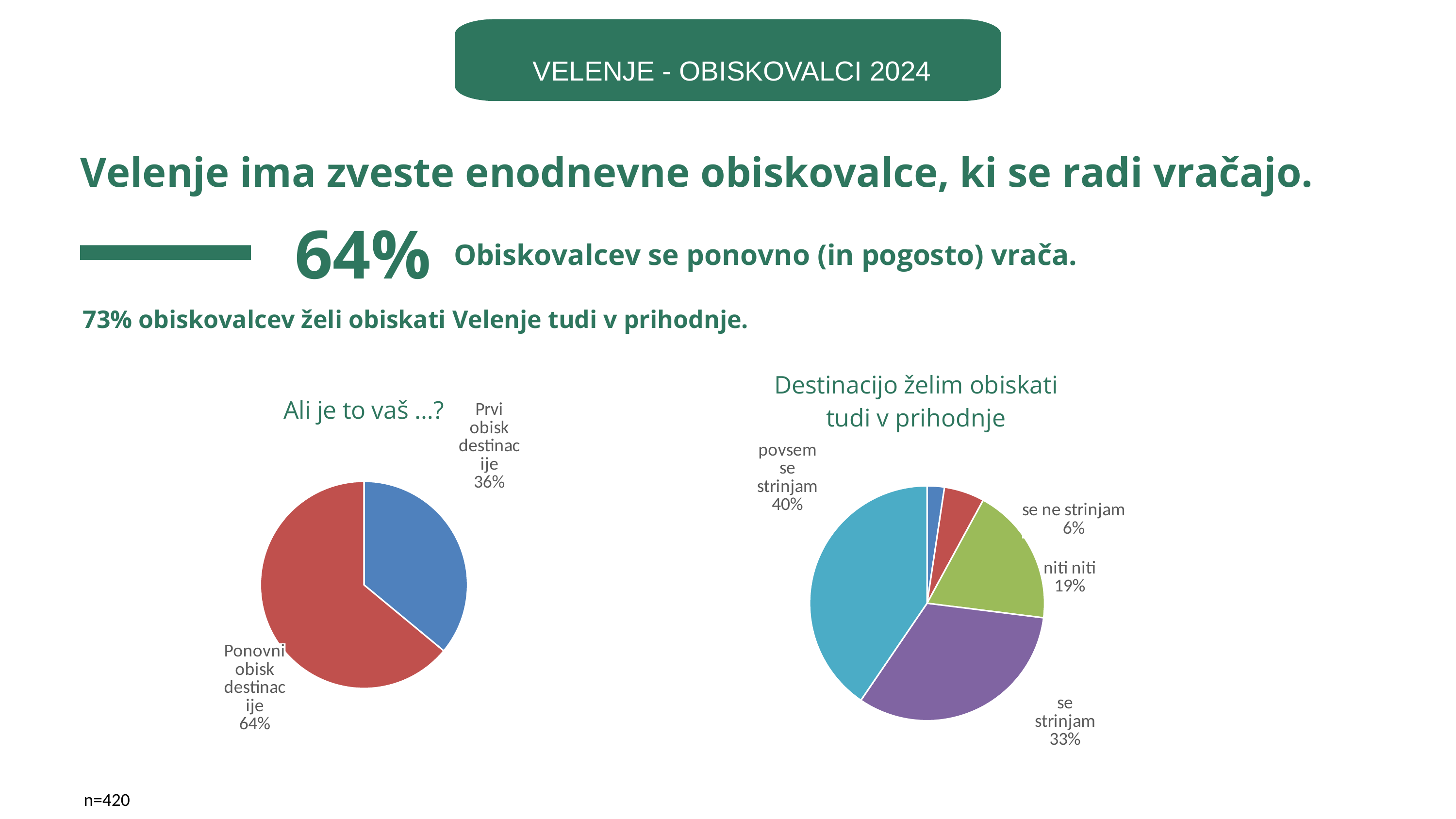

VELENJE - OBISKOVALCI 2024
Velenje ima zveste enodnevne obiskovalce, ki se radi vračajo.

Obiskovalcev se ponovno (in pogosto) vrača.
64%
73% obiskovalcev želi obiskati Velenje tudi v prihodnje.

### Chart: Destinacijo želim obiskati tudi v prihodnje

| Category | Destinacijo želim obiskati tudi v prihodnje |
|---|---|
| sploh se ne strinjam | 0.03 |
| se ne strinjam | 0.07 |
| niti niti | 0.24 |
| se strinjam | 0.41 |
| povsem se strinjam | 0.51 |

### Chart: Ali je to vaš …?

| Category |  |
|---|---|
| Prvi obisk destinacije | 0.36 |
| Ponovni obisk destinacije | 0.64 |
n=420